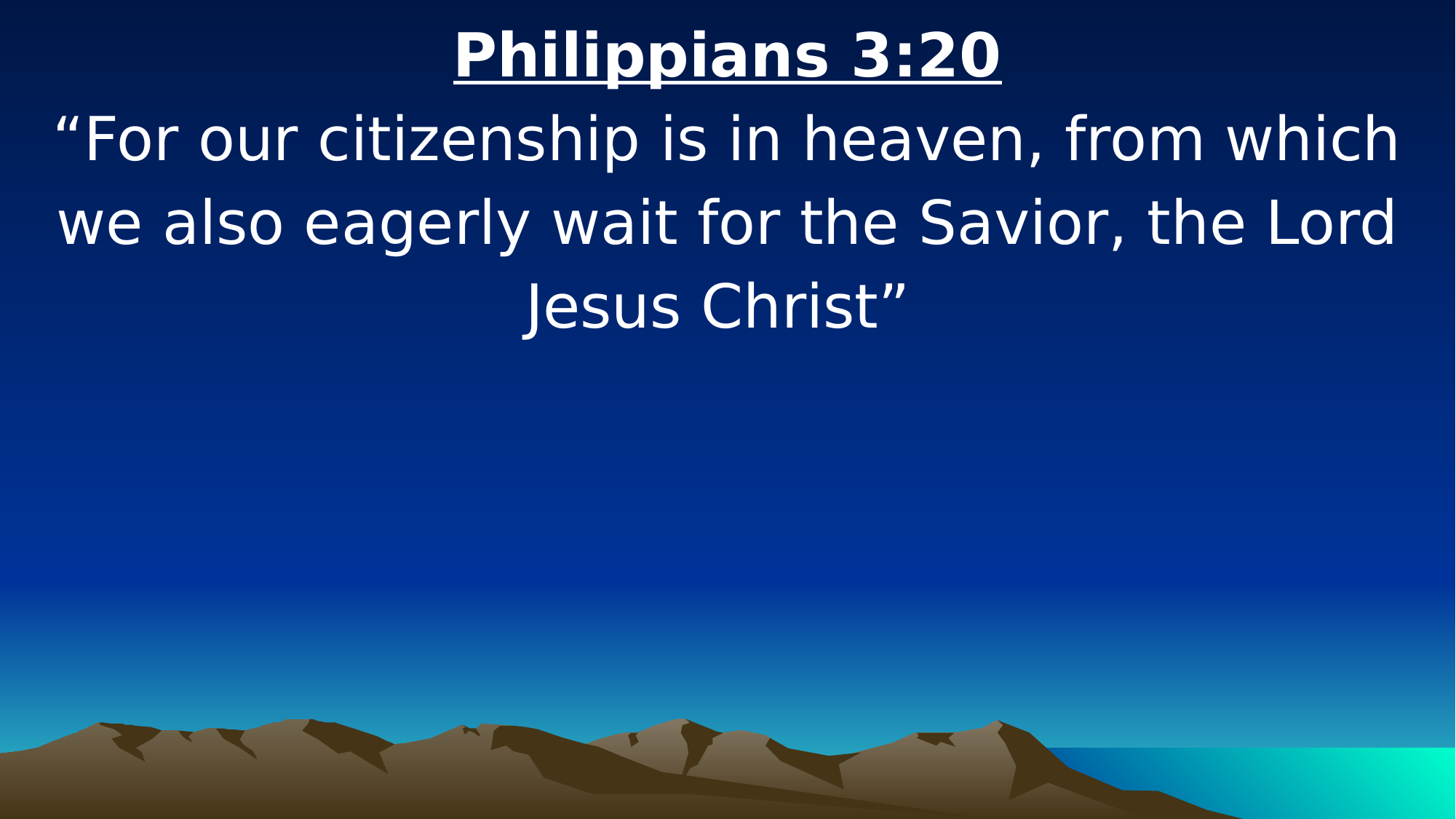

Philippians 3:20
“For our citizenship is in heaven, from which we also eagerly wait for the Savior, the Lord Jesus Christ”